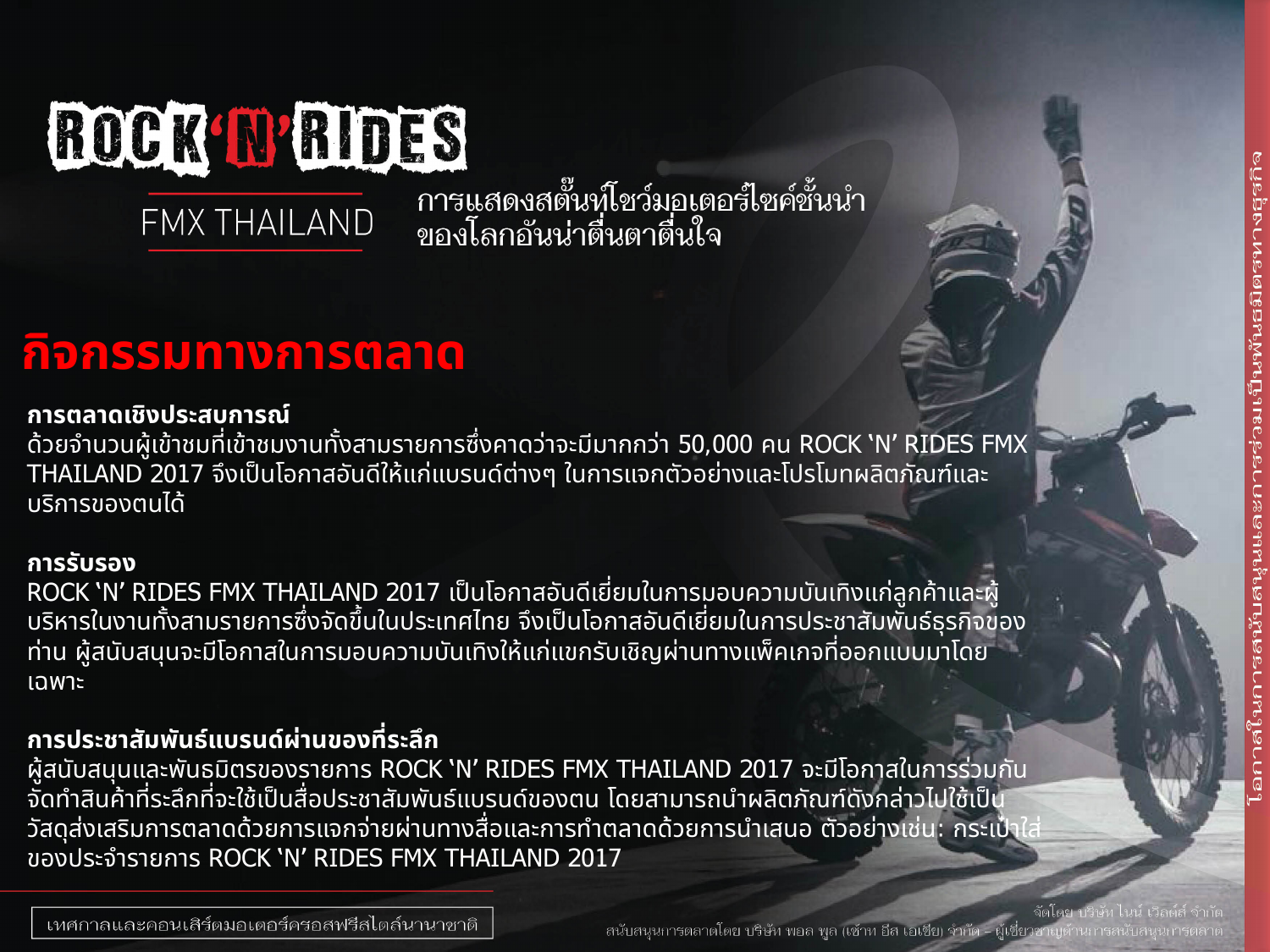

กิจกรรมทางการตลาด
การตลาดเชิงประสบการณ์
ด้วยจำนวนผู้เข้าชมที่เข้าชมงานทั้งสามรายการซึ่งคาดว่าจะมีมากกว่า 50,000 คน ROCK ‘N’ RIDES FMX THAILAND 2017 จึงเป็นโอกาสอันดีให้แก่แบรนด์ต่างๆ ในการแจกตัวอย่างและโปรโมทผลิตภัณฑ์และบริการของตนได้

การรับรอง
ROCK ‘N’ RIDES FMX THAILAND 2017 เป็นโอกาสอันดีเยี่ยมในการมอบความบันเทิงแก่ลูกค้าและผู้บริหารในงานทั้งสามรายการซึ่งจัดขึ้นในประเทศไทย จึงเป็นโอกาสอันดีเยี่ยมในการประชาสัมพันธ์ธุรกิจของท่าน ผู้สนับสนุนจะมีโอกาสในการมอบความบันเทิงให้แก่แขกรับเชิญผ่านทางแพ็คเกจที่ออกแบบมาโดยเฉพาะ

การประชาสัมพันธ์แบรนด์ผ่านของที่ระลึก
ผู้สนับสนุนและพันธมิตรของรายการ ROCK ‘N’ RIDES FMX THAILAND 2017 จะมีโอกาสในการร่วมกันจัดทำสินค้าที่ระลึกที่จะใช้เป็นสื่อประชาสัมพันธ์แบรนด์ของตน โดยสามารถนำผลิตภัณฑ์ดังกล่าวไปใช้เป็นวัสดุส่งเสริมการตลาดด้วยการแจกจ่ายผ่านทางสื่อและการทำตลาดด้วยการนำเสนอ ตัวอย่างเช่น: กระเป๋าใส่ของประจำรายการ ROCK ‘N’ RIDES FMX THAILAND 2017